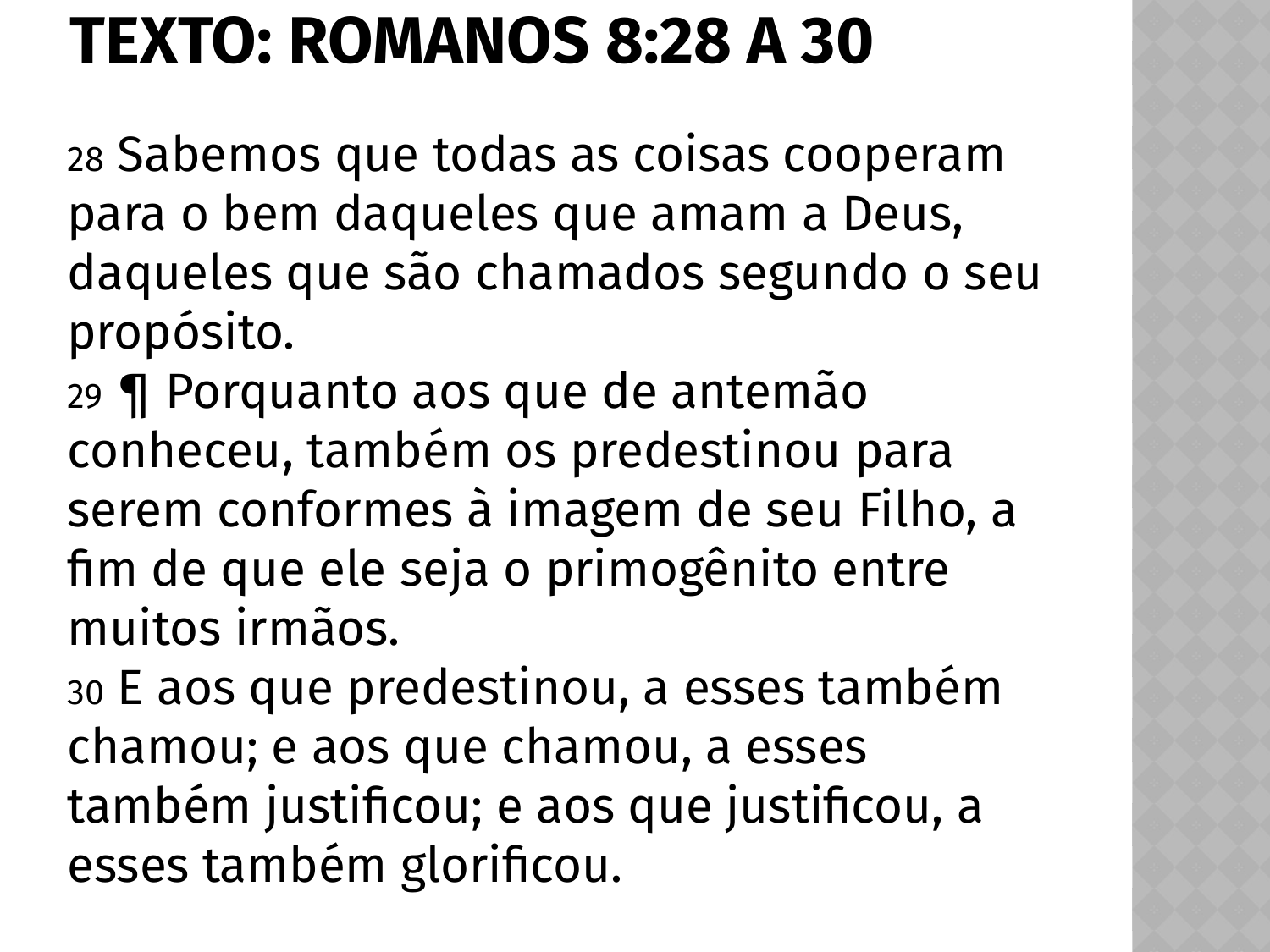

# Texto: romanos 8:28 a 30
28 Sabemos que todas as coisas cooperam para o bem daqueles que amam a Deus, daqueles que são chamados segundo o seu propósito.
29 ¶ Porquanto aos que de antemão conheceu, também os predestinou para serem conformes à imagem de seu Filho, a fim de que ele seja o primogênito entre muitos irmãos.
30 E aos que predestinou, a esses também chamou; e aos que chamou, a esses também justificou; e aos que justificou, a esses também glorificou.